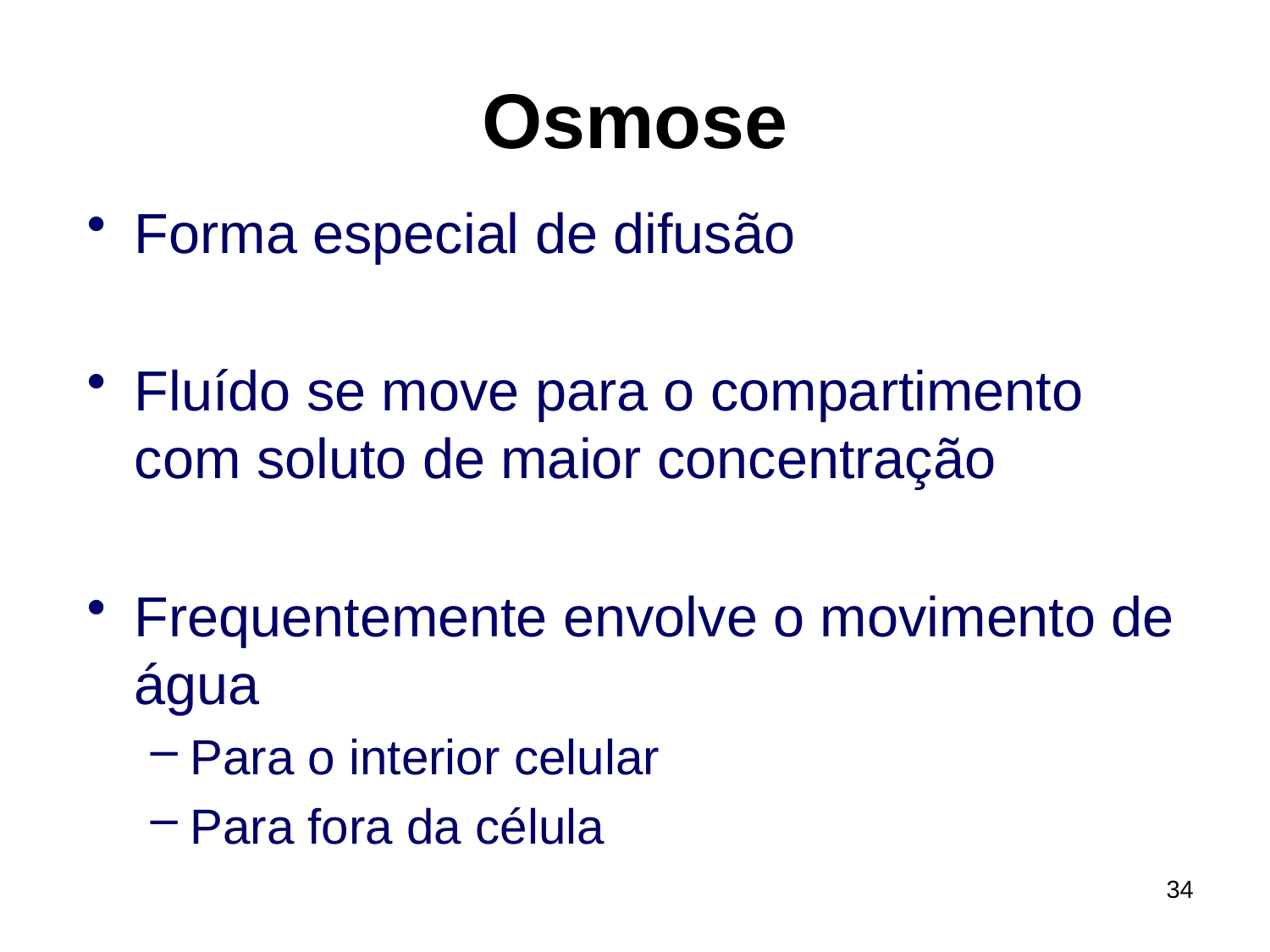

# Osmose
Forma especial de difusão

Fluído se move para o compartimento com soluto de maior concentração

Frequentemente envolve o movimento de água
Para o interior celular
Para fora da célula
34